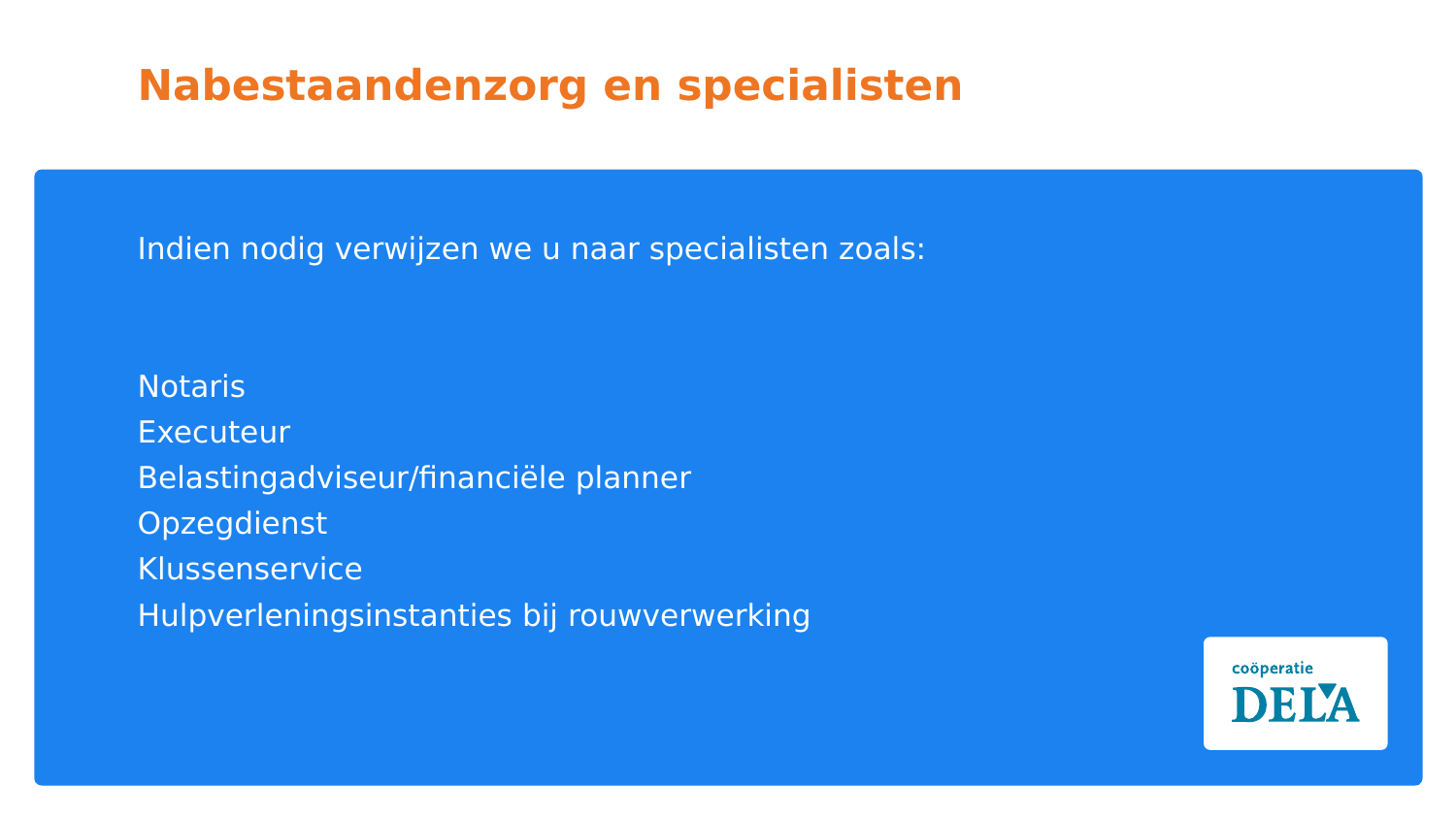

# Nabestaandenzorg en specialisten
Indien nodig verwijzen we u naar specialisten zoals:

Notaris
Executeur
Belastingadviseur/financiële planner
Opzegdienst
Klussenservice
Hulpverleningsinstanties bij rouwverwerking